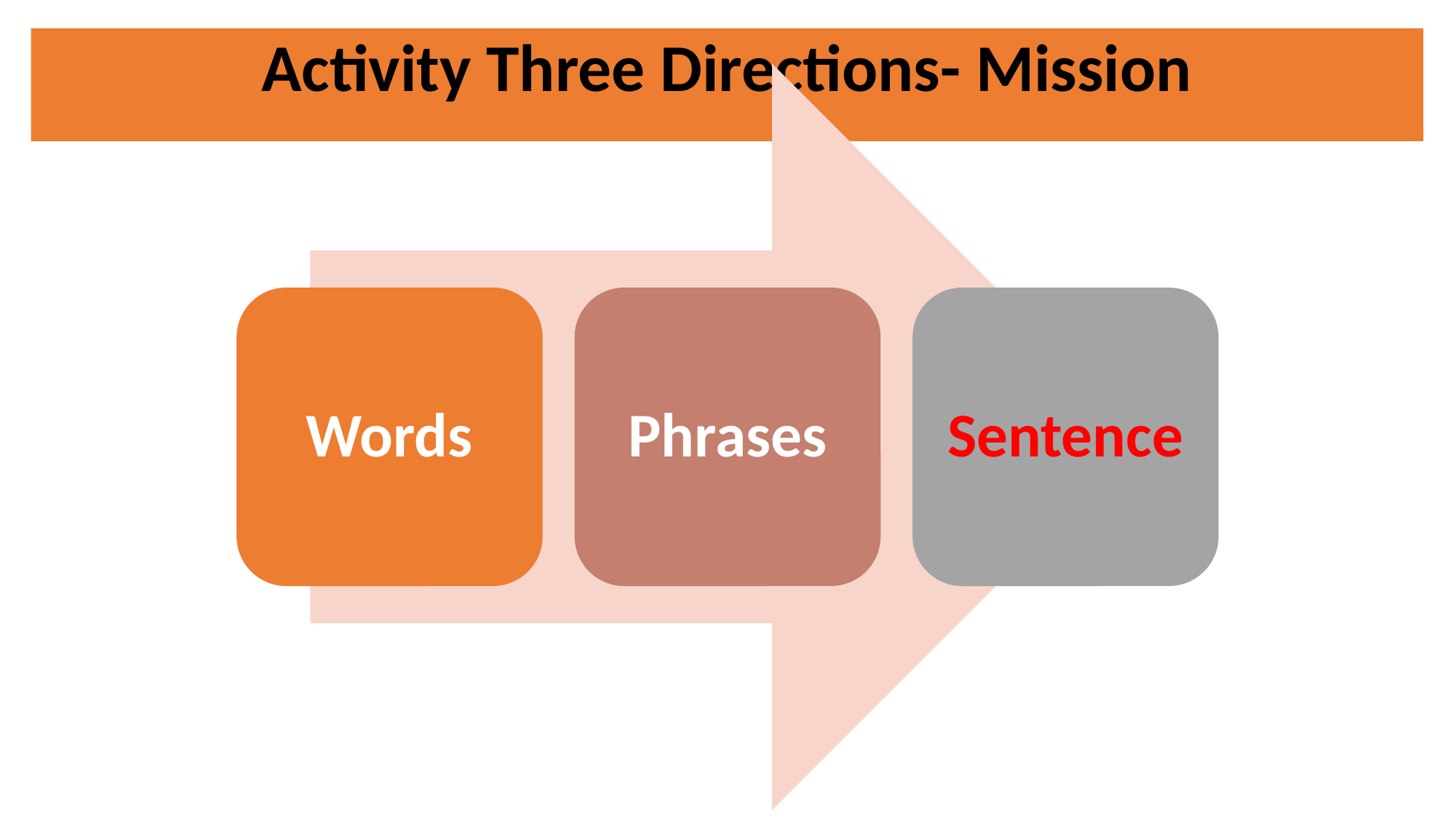

# Activity Three Directions- Mission

Words
Phrases
Sentence